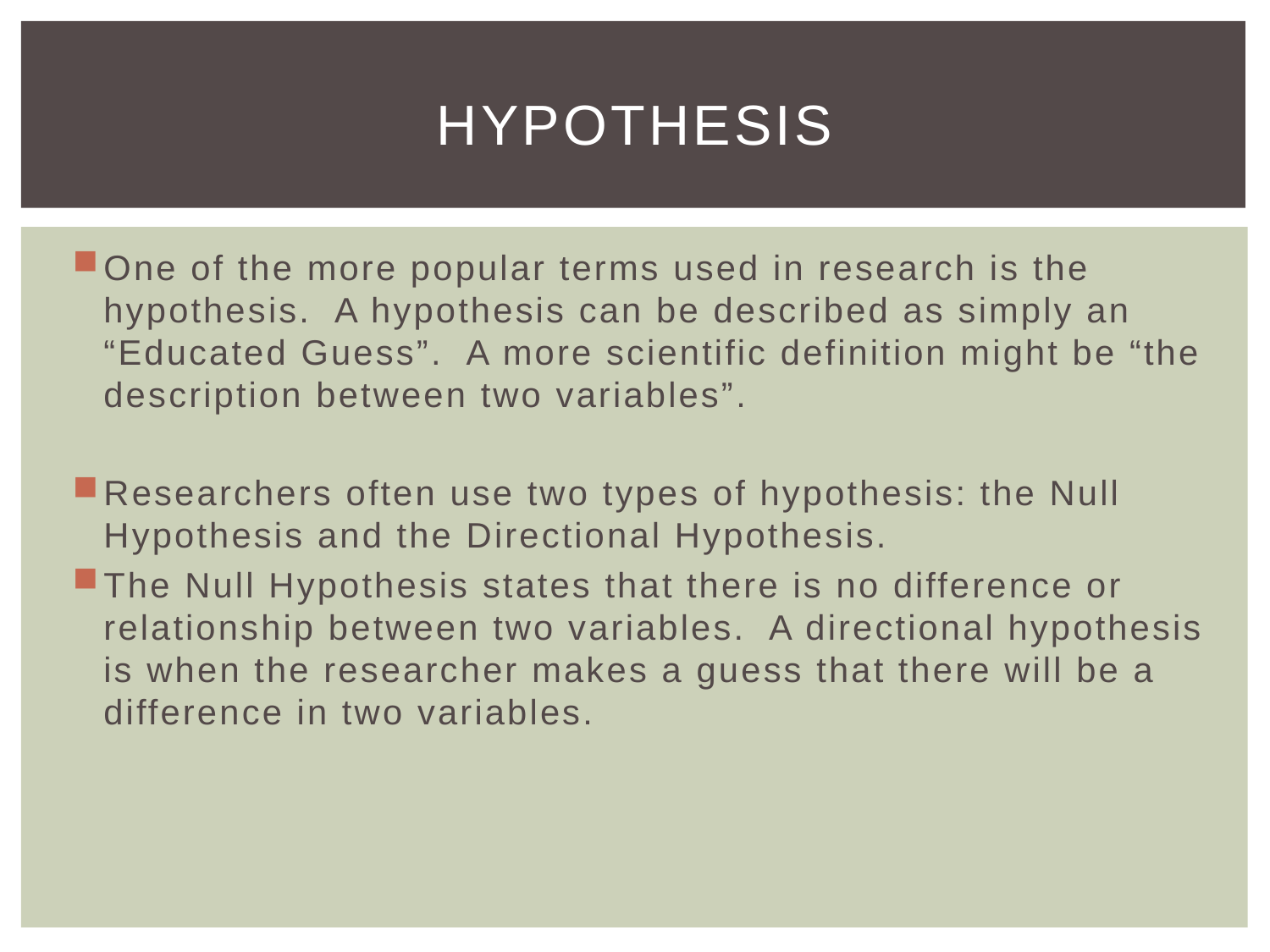

# Hypothesis
One of the more popular terms used in research is the hypothesis.  A hypothesis can be described as simply an “Educated Guess”.  A more scientific definition might be “the description between two variables”.

Researchers often use two types of hypothesis: the Null Hypothesis and the Directional Hypothesis.
The Null Hypothesis states that there is no difference or relationship between two variables.  A directional hypothesis is when the researcher makes a guess that there will be a difference in two variables.